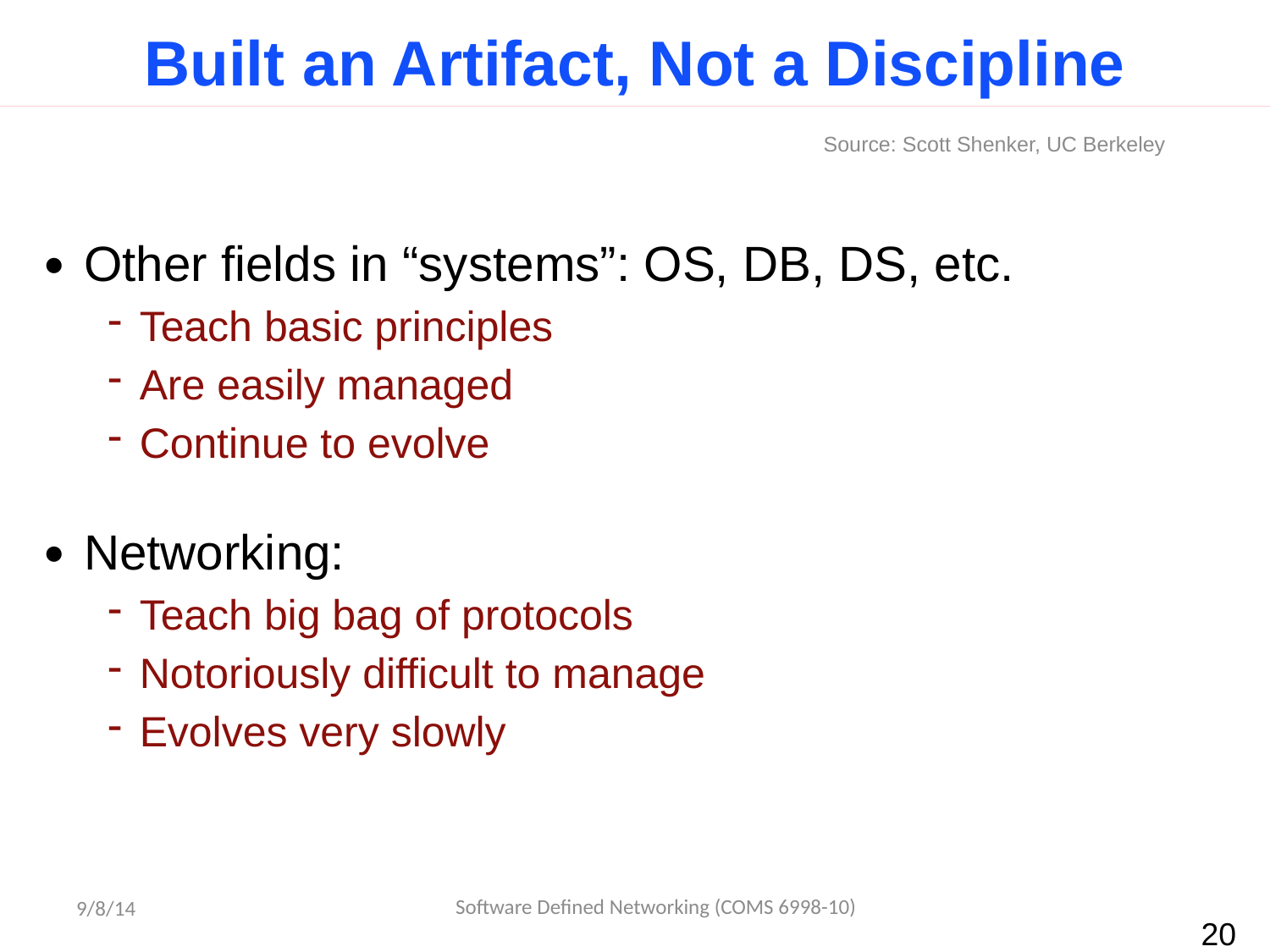

# Built an Artifact, Not a Discipline
Source: Scott Shenker, UC Berkeley

Other fields in “systems”: OS, DB, DS, etc.
Teach basic principles
Are easily managed
Continue to evolve
Networking:
Teach big bag of protocols
Notoriously difficult to manage
Evolves very slowly

Software Defined Networking (COMS 6998-10)
9/8/14